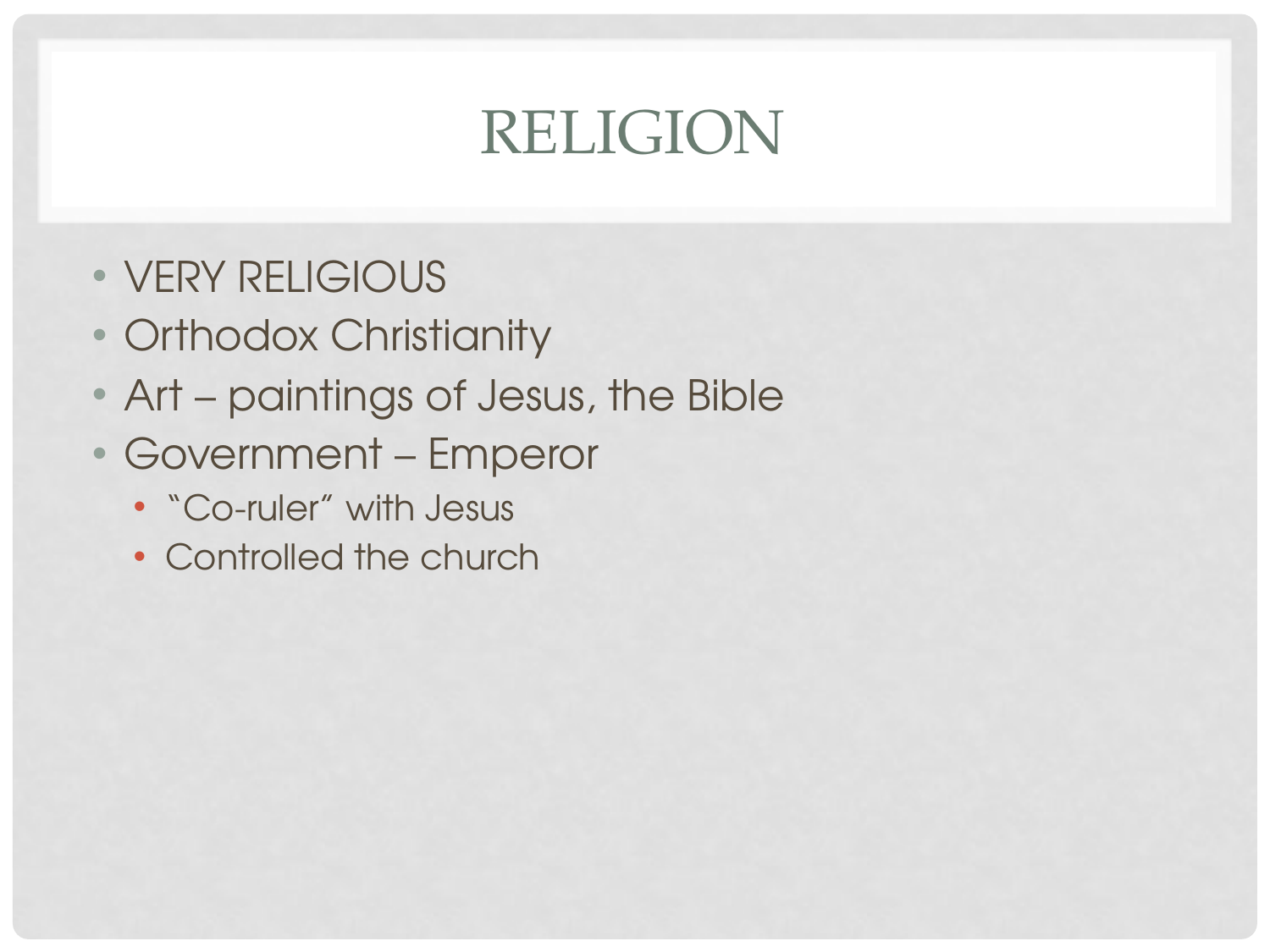

# Religion
VERY RELIGIOUS
Orthodox Christianity
Art – paintings of Jesus, the Bible
Government – Emperor
“Co-ruler” with Jesus
Controlled the church